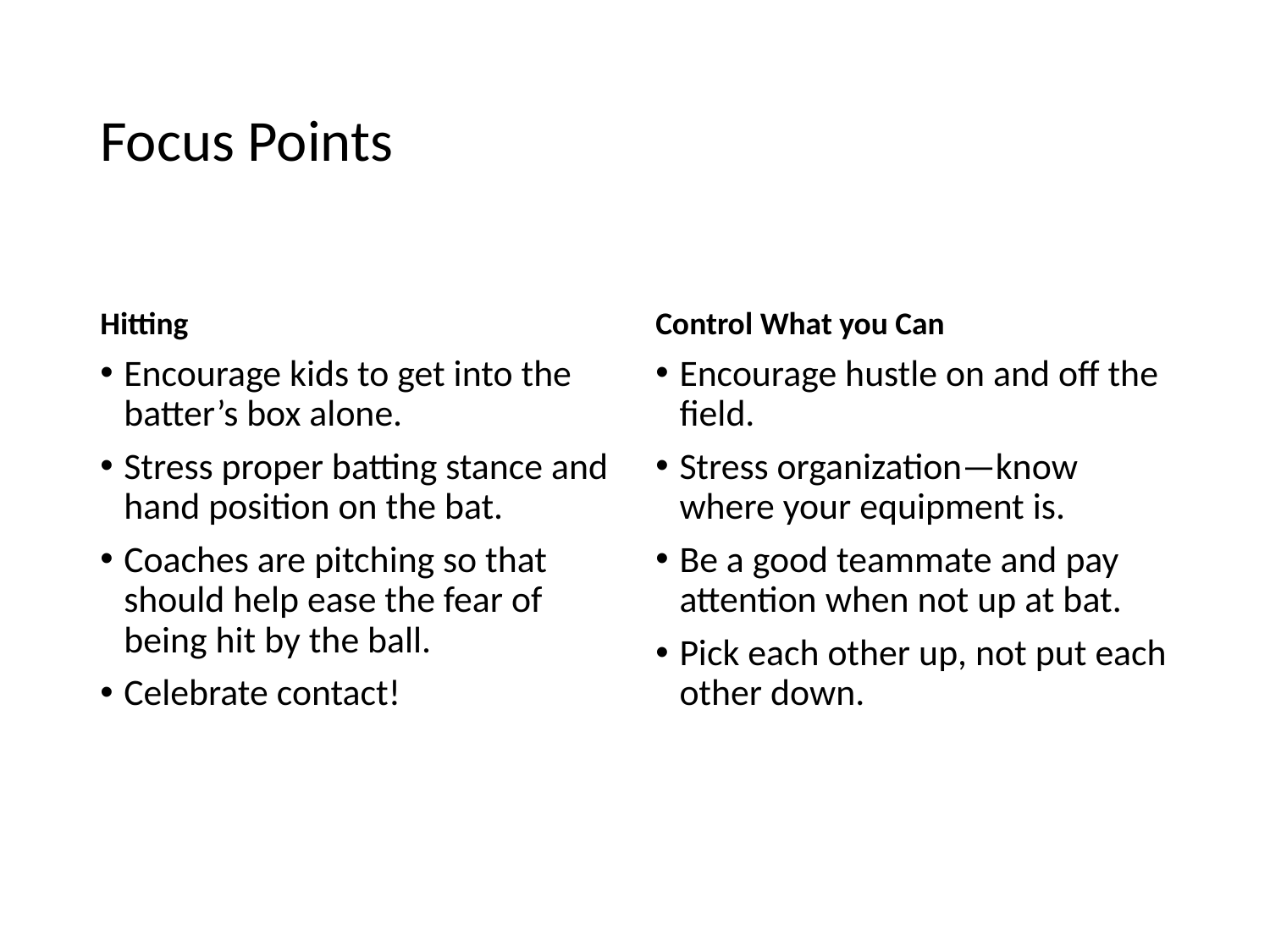

# Focus Points
Hitting
Control What you Can
Encourage kids to get into the batter’s box alone.
Stress proper batting stance and hand position on the bat.
Coaches are pitching so that should help ease the fear of being hit by the ball.
Celebrate contact!

Encourage hustle on and off the field.
Stress organization—know where your equipment is.
Be a good teammate and pay attention when not up at bat.
Pick each other up, not put each other down.